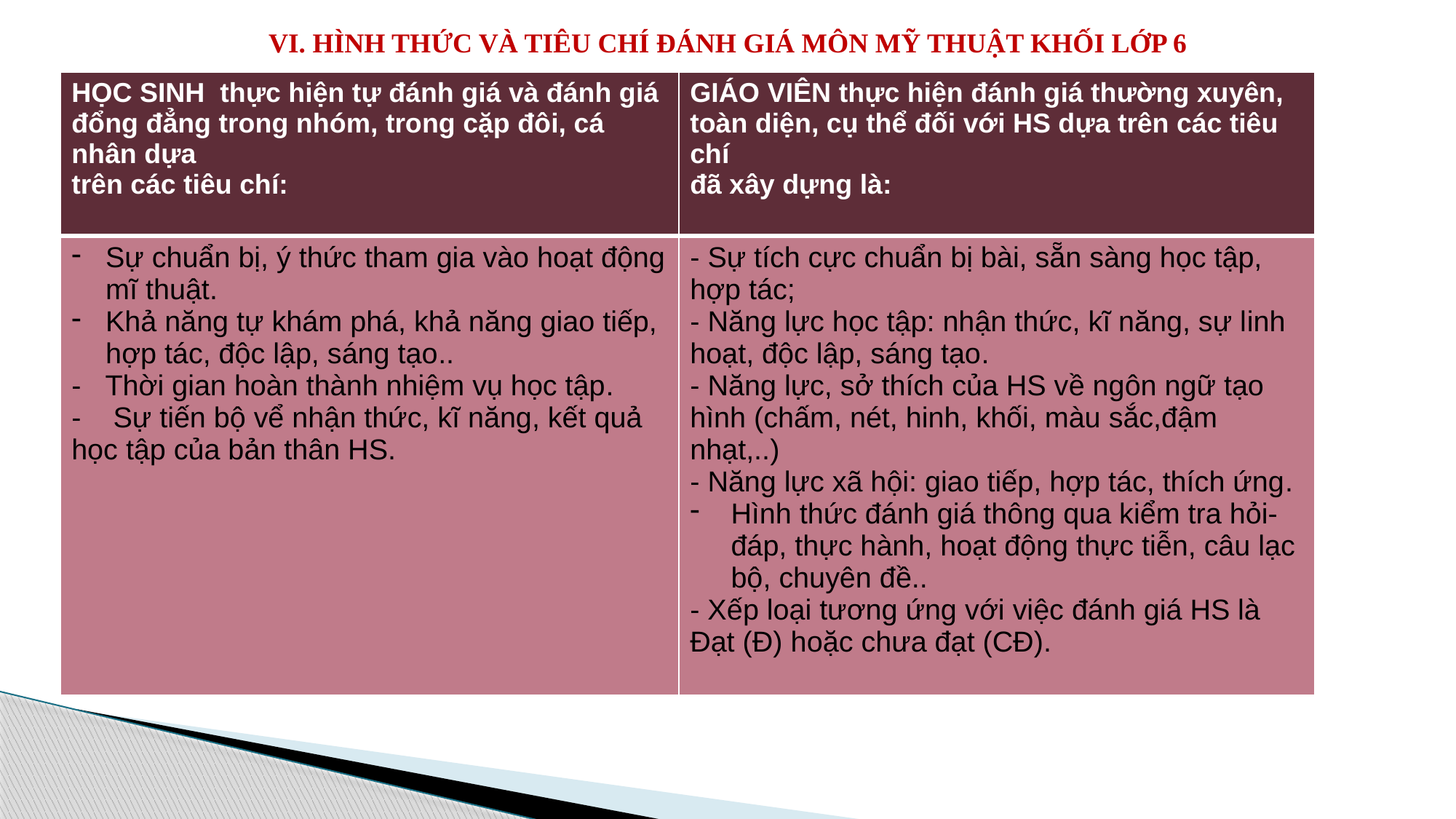

VI. HÌNH THỨC VÀ TIÊU CHÍ ĐÁNH GIÁ MÔN MỸ THUẬT KHỐI LỚP 6
| HỌC SINH thực hiện tự đánh giá và đánh giá đổng đẳng trong nhóm, trong cặp đôi, cá nhân dựa trên các tiêu chí: | GIÁO VIÊN thực hiện đánh giá thường xuyên, toàn diện, cụ thể đối với HS dựa trên các tiêu chí đã xây dựng là: |
| --- | --- |
| Sự chuẩn bị, ý thức tham gia vào hoạt động mĩ thuật. Khả năng tự khám phá, khả năng giao tiếp, hợp tác, độc lập, sáng tạo.. - Thời gian hoàn thành nhiệm vụ học tập. - Sự tiến bộ vể nhận thức, kĩ năng, kết quả học tập của bản thân HS. | - Sự tích cực chuẩn bị bài, sẵn sàng học tập, hợp tác; - Năng lực học tập: nhận thức, kĩ năng, sự linh hoạt, độc lập, sáng tạo. - Năng lực, sở thích của HS về ngôn ngữ tạo hình (chấm, nét, hinh, khối, màu sắc,đậm nhạt,..) - Năng lực xã hội: giao tiếp, hợp tác, thích ứng. Hình thức đánh giá thông qua kiểm tra hỏi- đáp, thực hành, hoạt động thực tiễn, câu lạc bộ, chuyên đề.. - Xếp loại tương ứng với việc đánh giá HS là Đạt (Đ) hoặc chưa đạt (CĐ). |